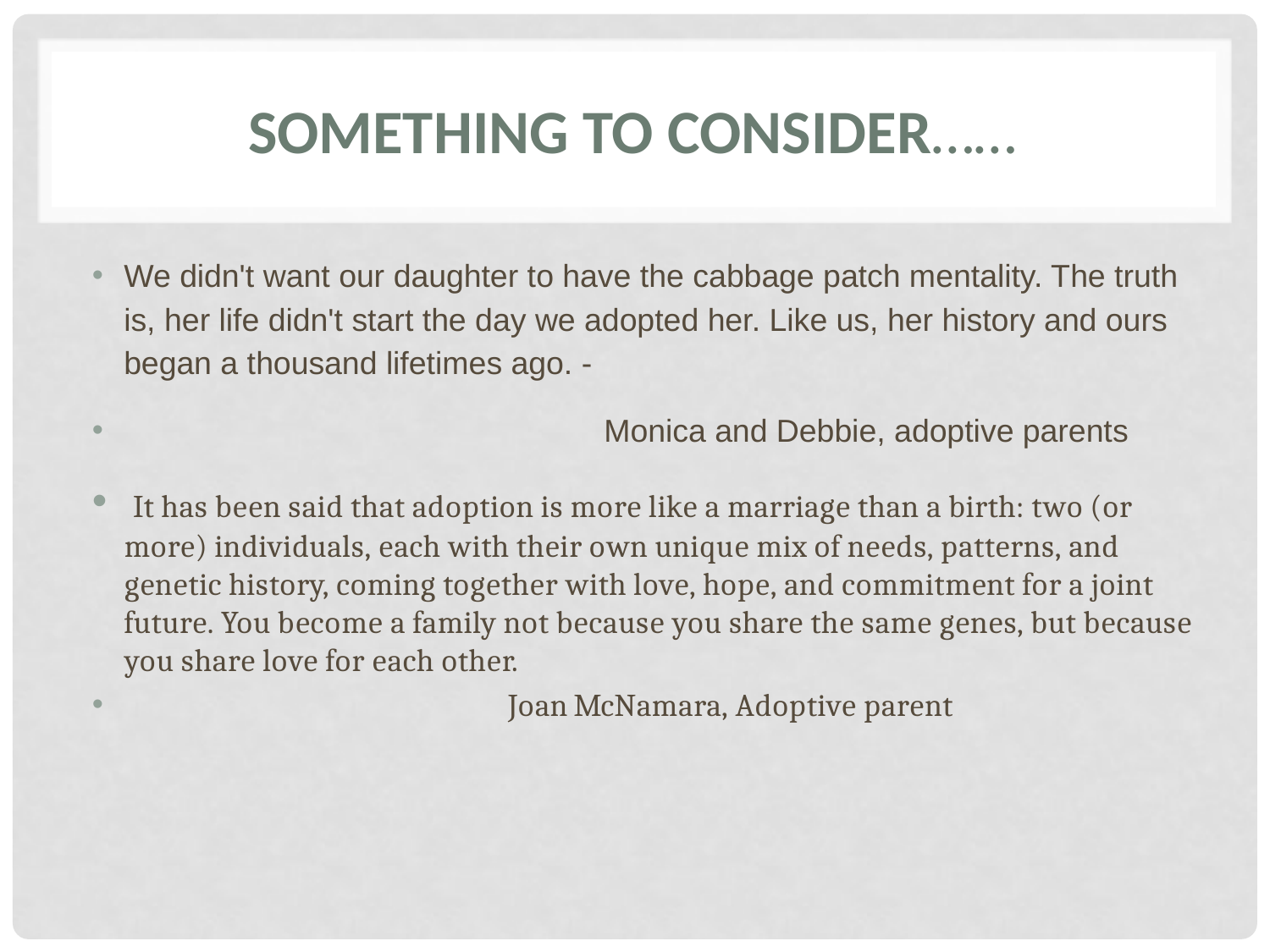

# Something to Consider……
We didn't want our daughter to have the cabbage patch mentality. The truth is, her life didn't start the day we adopted her. Like us, her history and ours began a thousand lifetimes ago. -
                                                      Monica and Debbie, adoptive parents
 It has been said that adoption is more like a marriage than a birth: two (or more) individuals, each with their own unique mix of needs, patterns, and genetic history, coming together with love, hope, and commitment for a joint future. You become a family not because you share the same genes, but because you share love for each other.
                                                       Joan McNamara, Adoptive parent